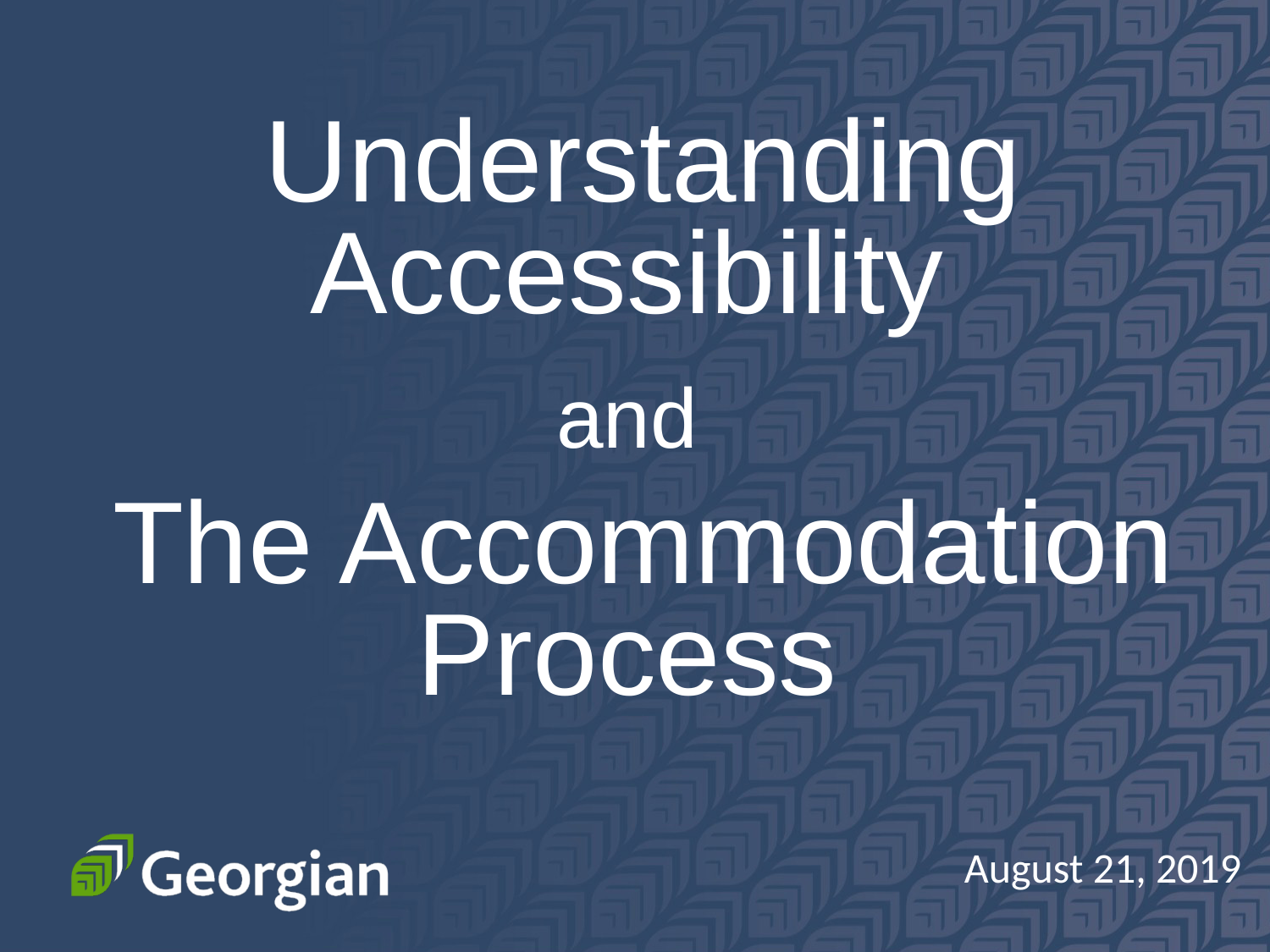

Understanding Accessibility
and
The Accommodation Process
August 21, 2019